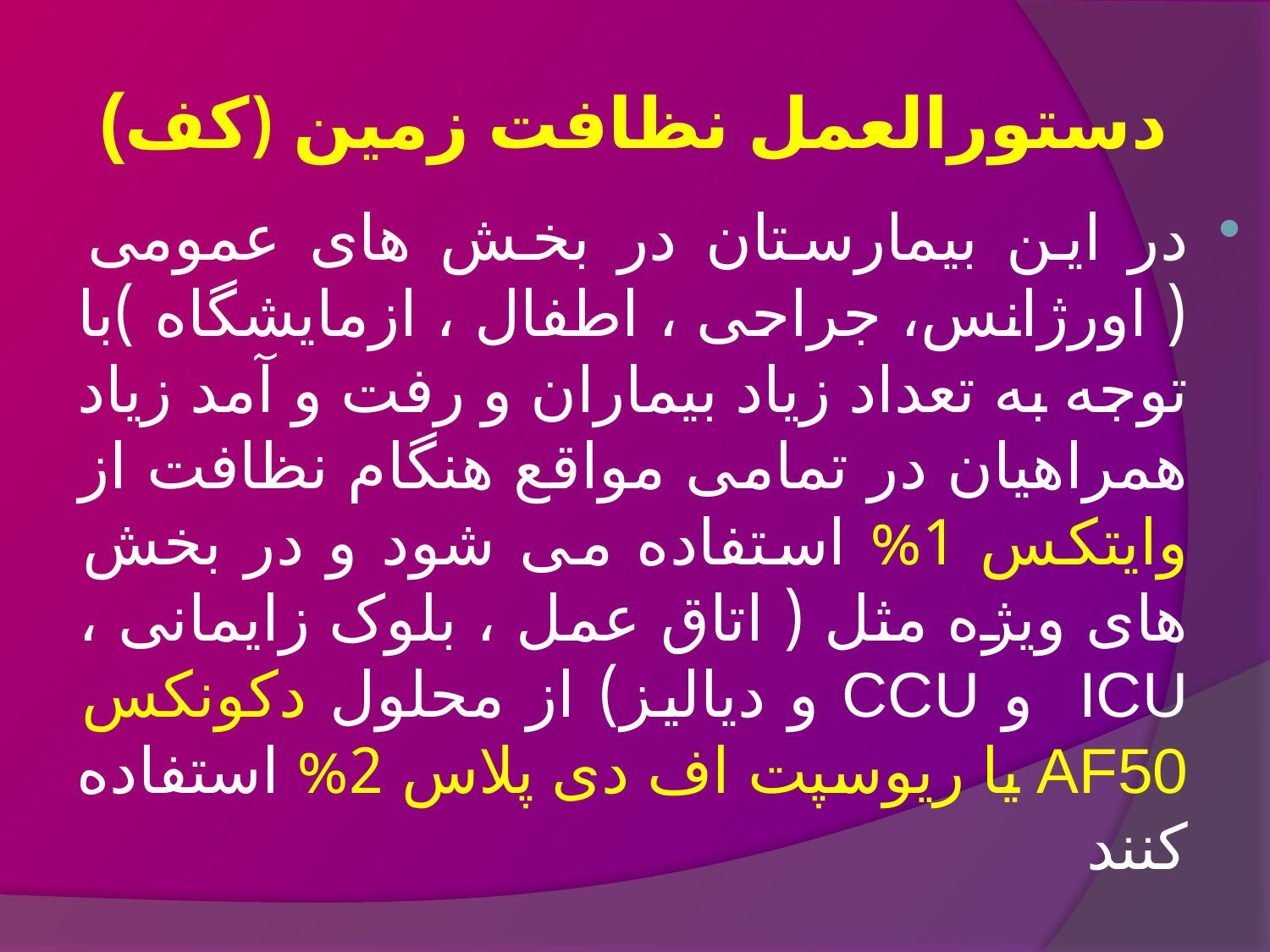

# (دستورالعمل نظافت زمین (کف
در این بیمارستان در بخش های عمومی ( اورژانس، جراحی ، اطفال ، ازمایشگاه )با توجه به تعداد زیاد بیماران و رفت و آمد زیاد همراهیان در تمامی مواقع هنگام نظافت از وایتکس 1% استفاده می شود و در بخش های ویژه مثل ( اتاق عمل ، بلوک زایمانی ، ICU  و CCU و دیالیز) از محلول دکونکس AF50 یا ریوسپت اف دی پلاس 2% استفاده کنند